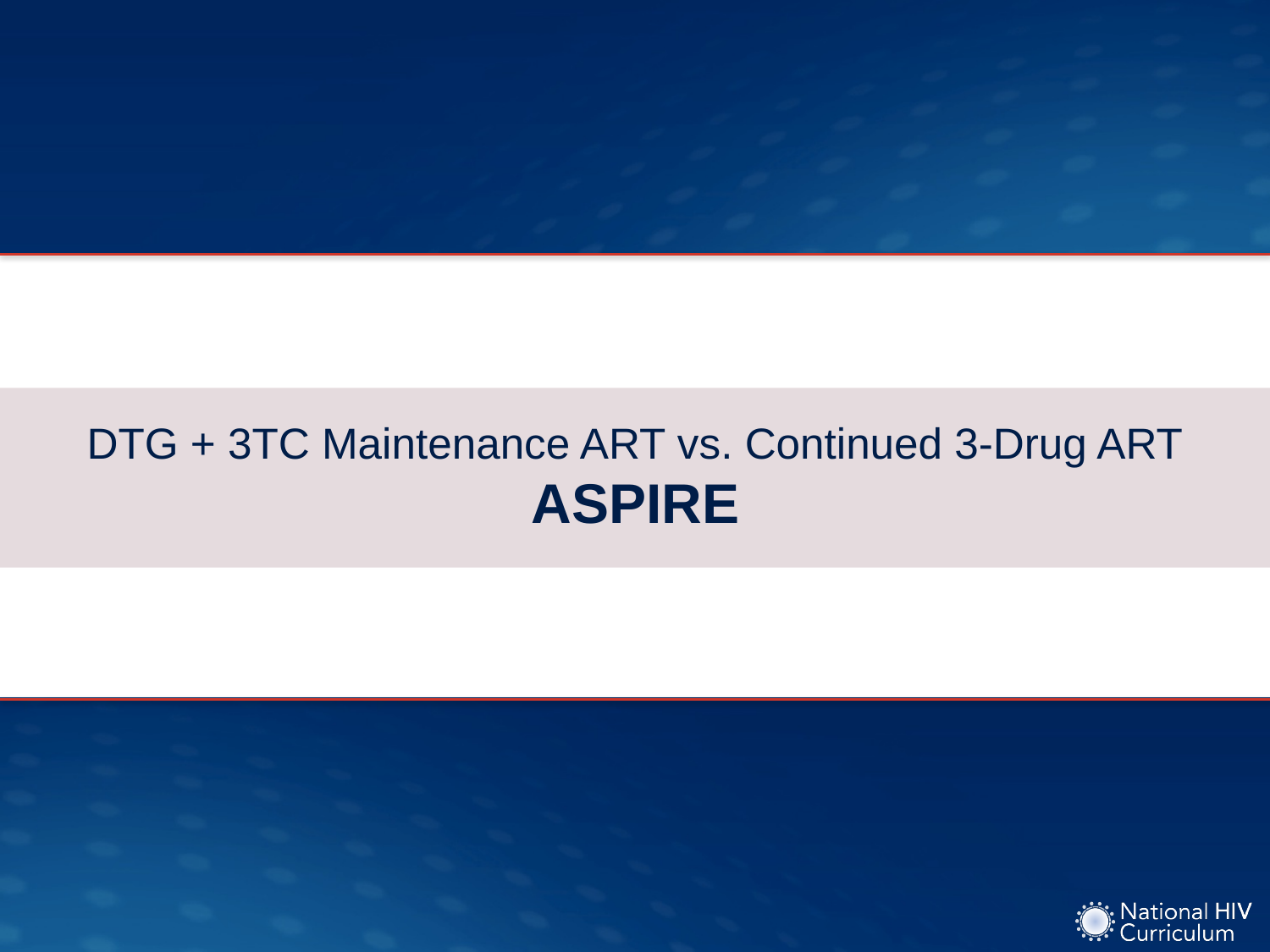

# DTG + 3TC Maintenance ART vs. Continued 3-Drug ART ASPIRE